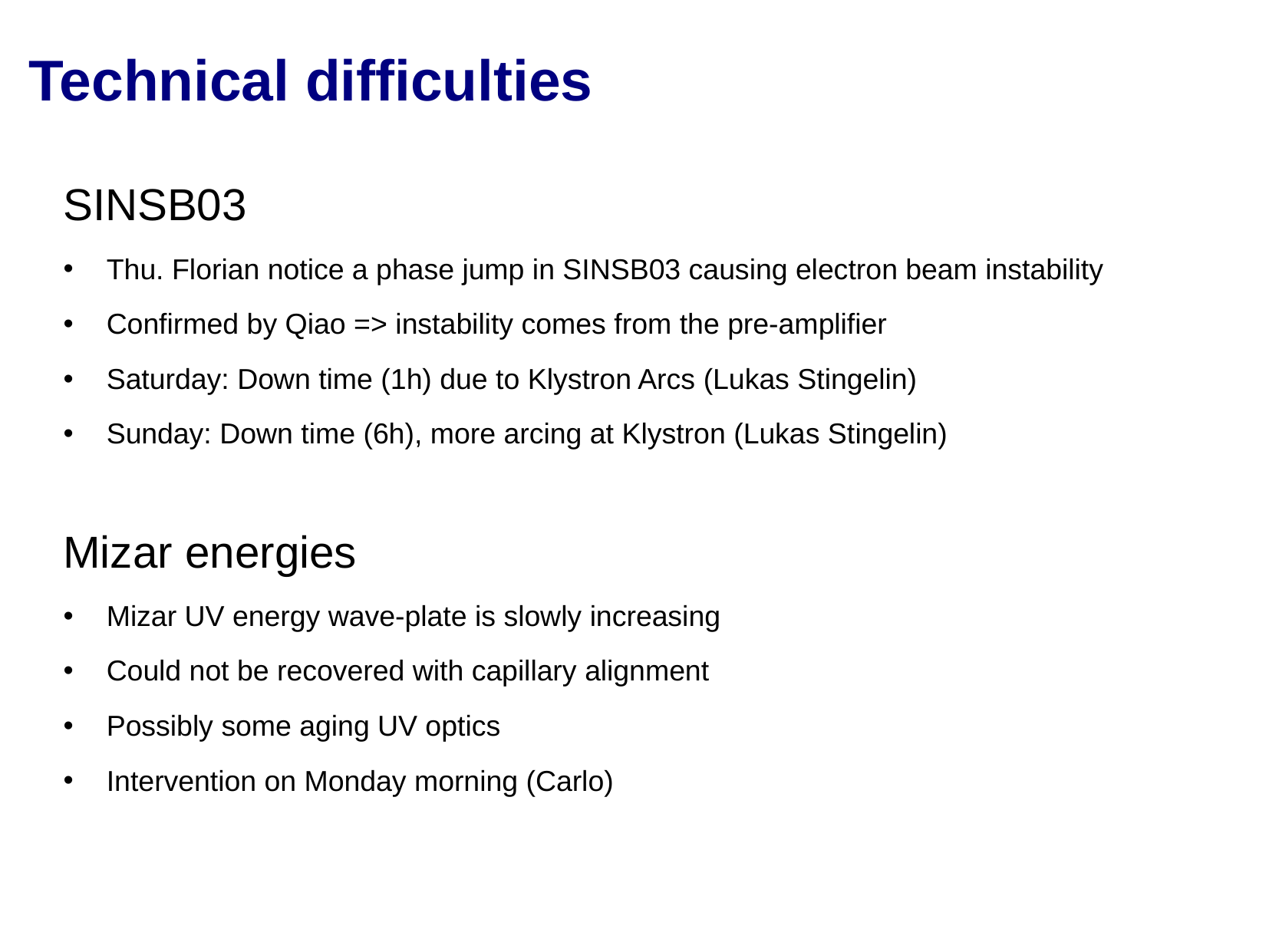

# Technical difficulties
SINSB03
Thu. Florian notice a phase jump in SINSB03 causing electron beam instability
Confirmed by Qiao => instability comes from the pre-amplifier
Saturday: Down time (1h) due to Klystron Arcs (Lukas Stingelin)
Sunday: Down time (6h), more arcing at Klystron (Lukas Stingelin)

Mizar energies
Mizar UV energy wave-plate is slowly increasing
Could not be recovered with capillary alignment
Possibly some aging UV optics
Intervention on Monday morning (Carlo)